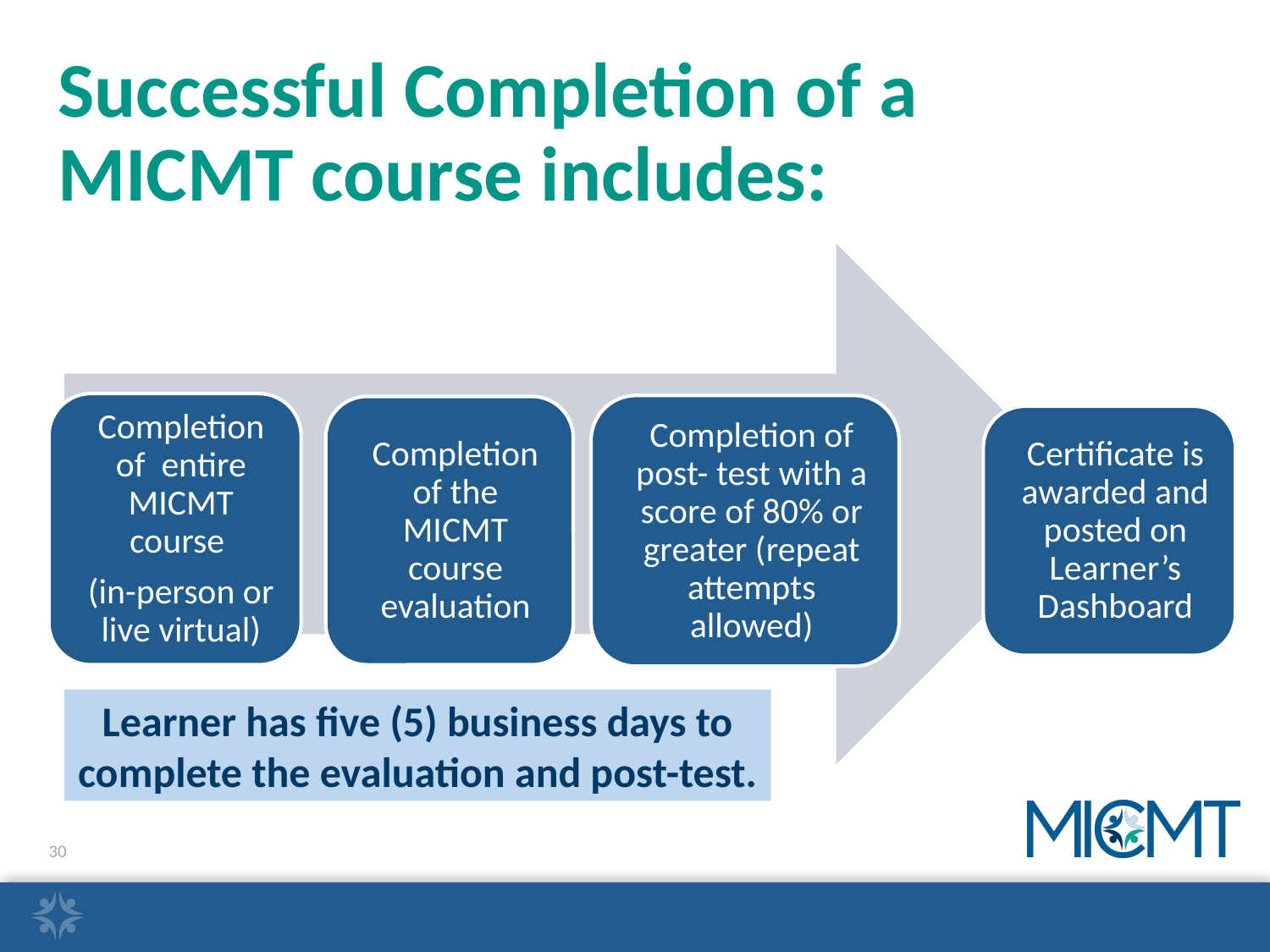

Successful Completion of a MICMT course includes:
Completion of  entire MICMT course
(in-person or live virtual)
Completion of the MICMT course evaluation
Completion of post- test with a score of 80% or greater (repeat attempts allowed)
Certificate is awarded and posted on Learner’s Dashboard
Learner has five (5) business days to complete the evaluation and post-test.